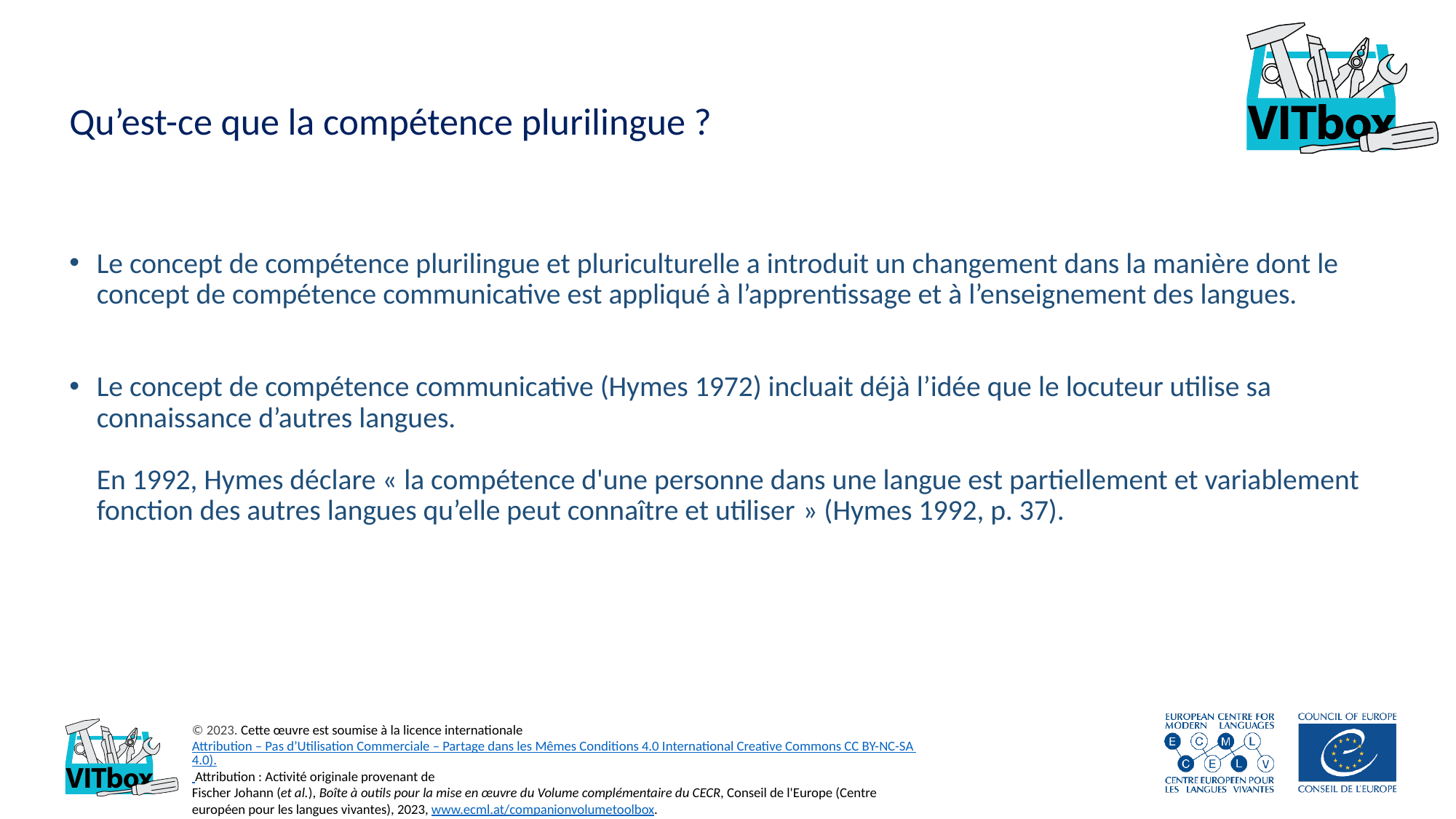

# Qu’est-ce que la compétence plurilingue ?

Le concept de compétence plurilingue et pluriculturelle a introduit un changement dans la manière dont le concept de compétence communicative est appliqué à l’apprentissage et à l’enseignement des langues.

Le concept de compétence communicative (Hymes 1972) incluait déjà l’idée que le locuteur utilise sa connaissance d’autres langues.
En 1992, Hymes déclare « la compétence d'une personne dans une langue est partiellement et variablement fonction des autres langues qu’elle peut connaître et utiliser » (Hymes 1992, p. 37).